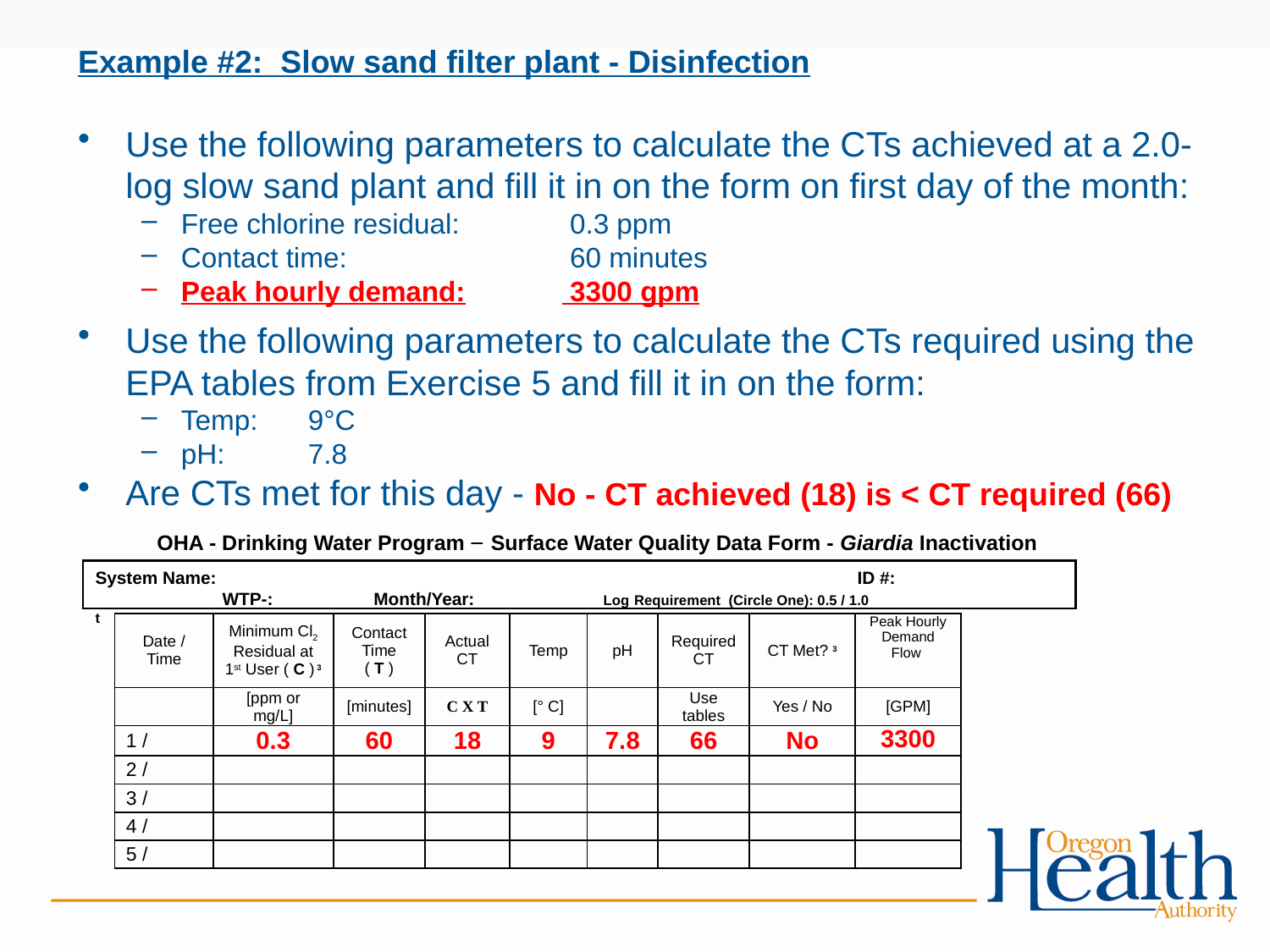

Example #2:  Slow sand filter plant - Disinfection

Use the following parameters to calculate the CTs achieved at a 2.0-log slow sand plant and fill it in on the form on first day of the month:
Free chlorine residual:	 0.3 ppm
Contact time:		 60 minutes
Peak hourly demand:	 3300 gpm
Use the following parameters to calculate the CTs required using the EPA tables from Exercise 5 and fill it in on the form:
Temp:	9°C
pH:	7.8
Are CTs met for this day - No - CT achieved (18) is < CT required (66)
OHA - Drinking Water Program – Surface Water Quality Data Form - Giardia Inactivation

System Name:						ID #:		WTP-: 	     Month/Year:		Log Requirement  (Circle One): 0.5 / 1.0
t

| Date / Time | Minimum Cl2 Residual at 1st User ( C ) 3 | Contact Time ( T ) | Actual CT | Temp | pH | Required CT | CT Met? 3 | Peak Hourly Demand Flow |
| --- | --- | --- | --- | --- | --- | --- | --- | --- |
|  | [ppm or mg/L] | [minutes] | C X T | [° C] |  | Use tables | Yes / No | [GPM] |
| 1 / | 0.3 | 60 | 18 | 9 | 7.8 | 66 | No | 3300 |
| 2 / |  |  |  |  |  |  |  |  |
| 3 / |  |  |  |  |  |  |  |  |
| 4 / |  |  |  |  |  |  |  |  |
| 5 / |  |  |  |  |  |  |  |  |